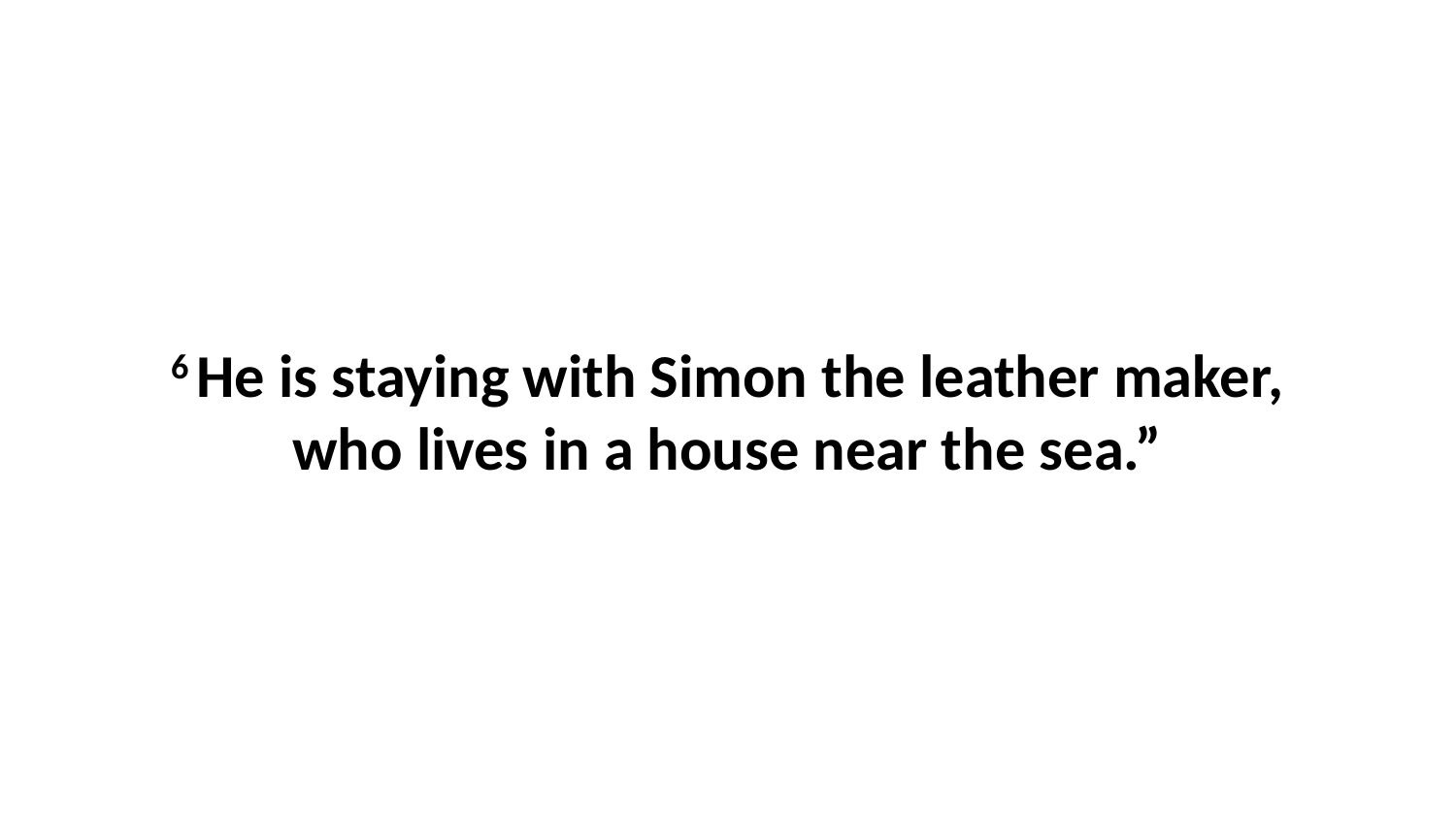

6 He is staying with Simon the leather maker, who lives in a house near the sea.”